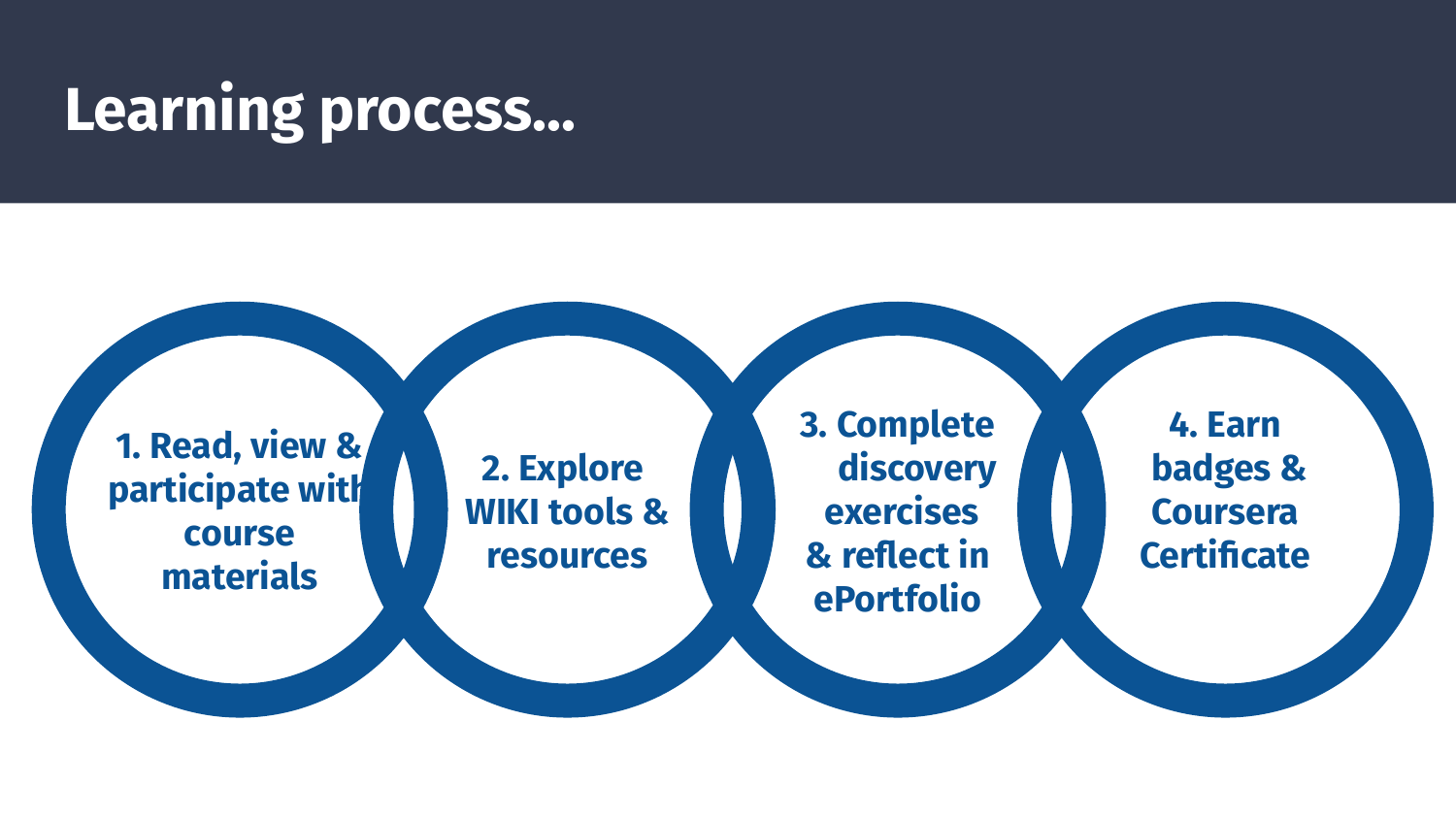

# Learning process...
1. Read, view & participate with course materials
2. Explore
WIKI tools & resources
3. Complete
discovery
  exercises
& reflect in ePortfolio
4. Earn
 badges & Coursera Certificate

12